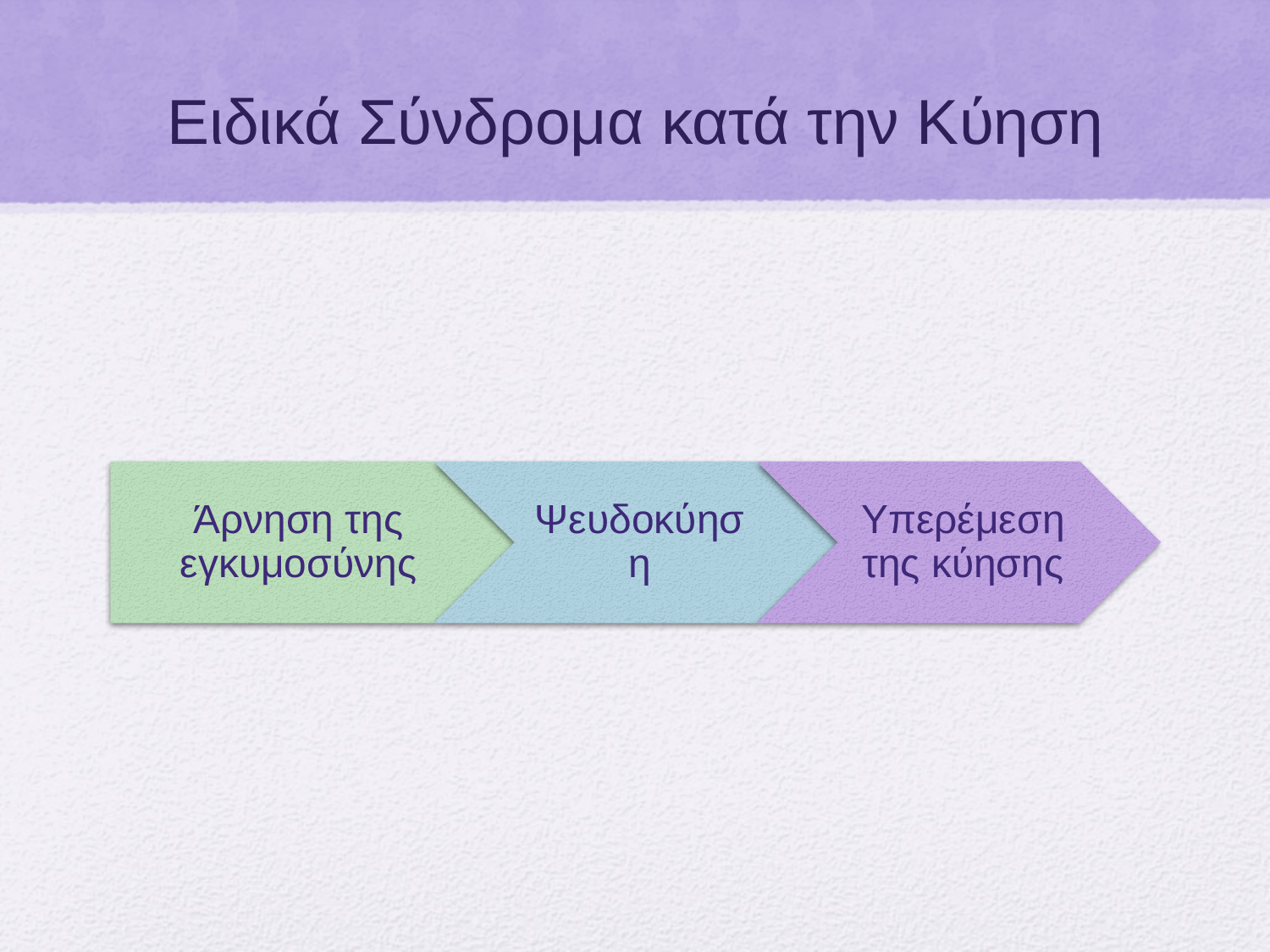

# Ειδικά Σύνδρομα κατά την Κύηση
Άρνηση της εγκυμοσύνης
Ψευδοκύηση
Υπερέμεση της κύησης